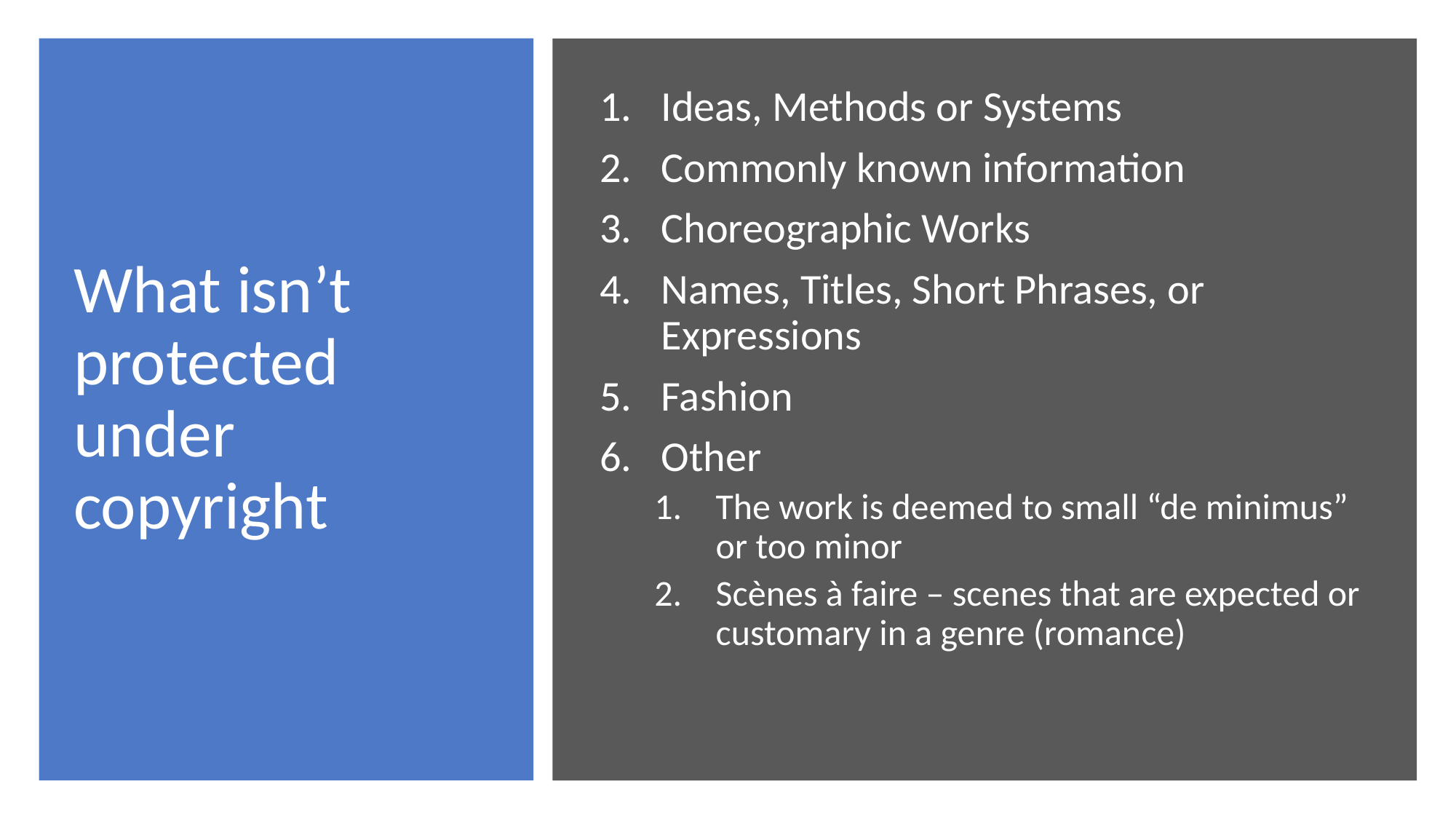

# What isn’t protected under copyright
Ideas, Methods or Systems
Commonly known information
Choreographic Works
Names, Titles, Short Phrases, or Expressions
Fashion
Other
The work is deemed to small “de minimus” or too minor
Scènes à faire – scenes that are expected or customary in a genre (romance)